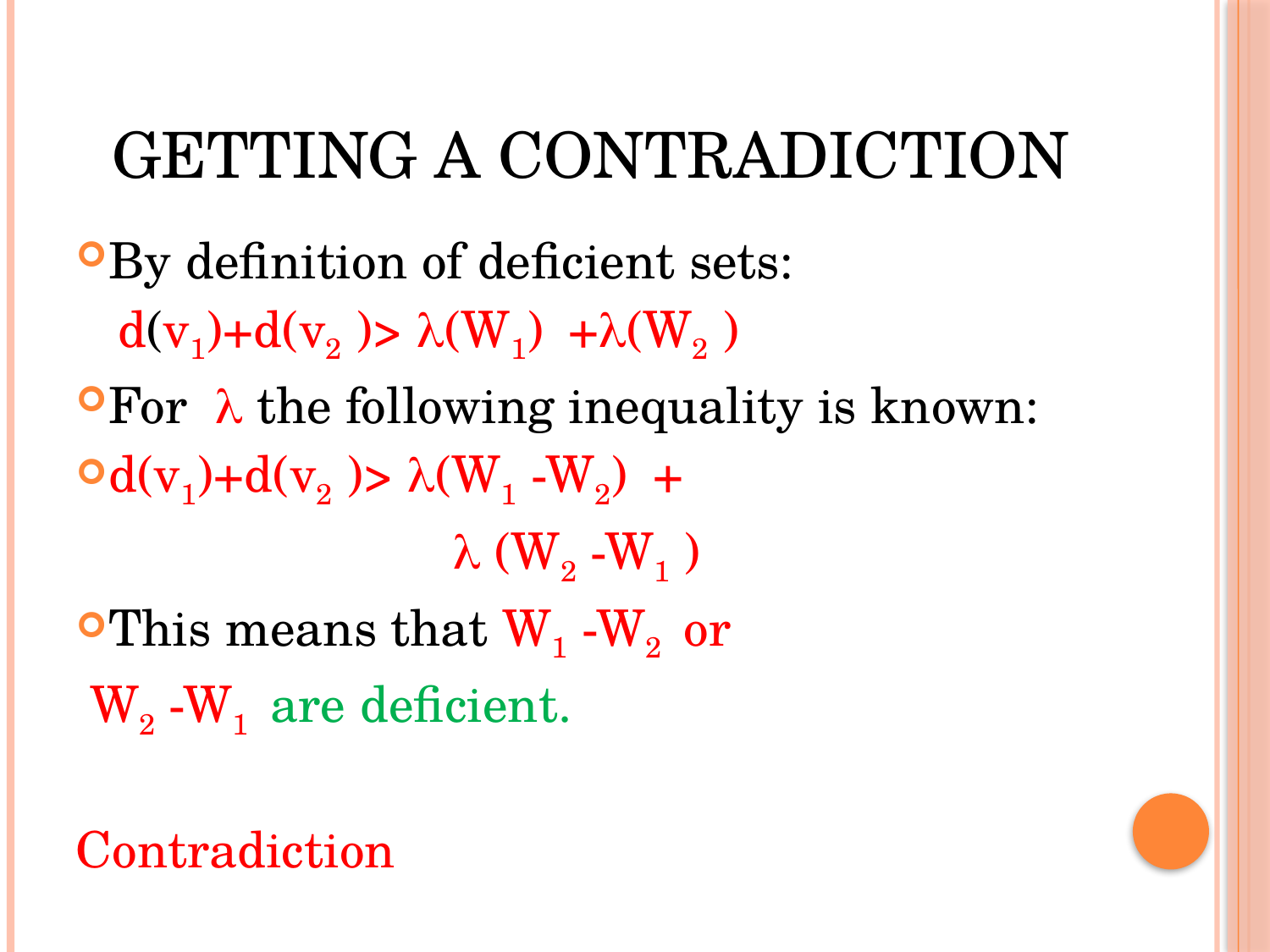

# Getting a contradiction
By definition of deficient sets:
   d(v1)+d(v2 )> λ(W1) +λ(W2 )
For  λ the following inequality is known:
d(v1)+d(v2 )> λ(W1 -W2) +
                           λ (W2 -W1 )
This means that W1 -W2  or
 W2 -W1  are deficient.

Contradiction